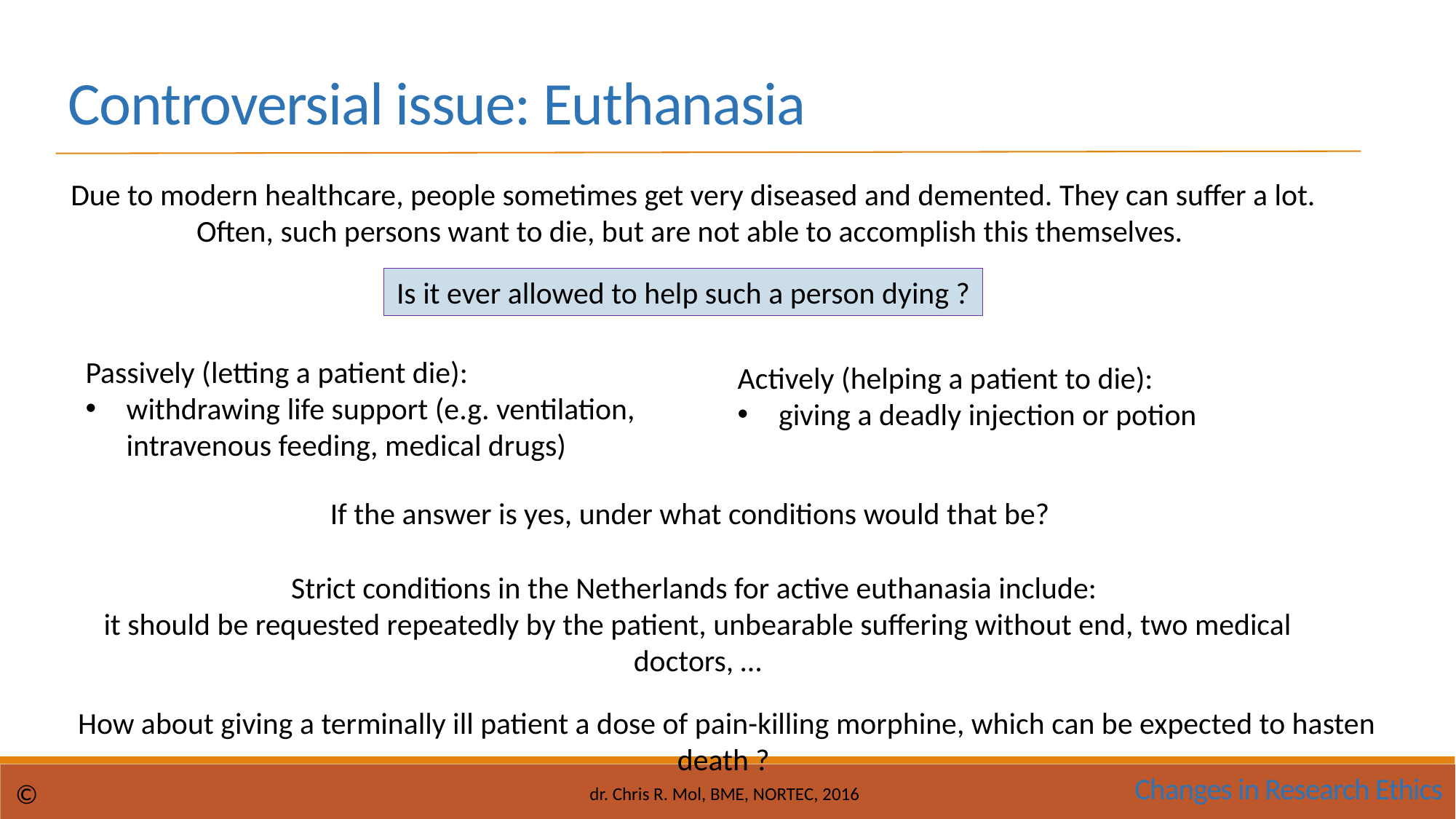

Controversial issue: Euthanasia
Due to modern healthcare, people sometimes get very diseased and demented. They can suffer a lot. Often, such persons want to die, but are not able to accomplish this themselves.
Is it ever allowed to help such a person dying ?
Passively (letting a patient die):
withdrawing life support (e.g. ventilation, intravenous feeding, medical drugs)

Actively (helping a patient to die):
giving a deadly injection or potion

If the answer is yes, under what conditions would that be?
Strict conditions in the Netherlands for active euthanasia include:
it should be requested repeatedly by the patient, unbearable suffering without end, two medical doctors, …
How about giving a terminally ill patient a dose of pain-killing morphine, which can be expected to hasten death ?
Changes in Research Ethics
©
dr. Chris R. Mol, BME, NORTEC, 2016